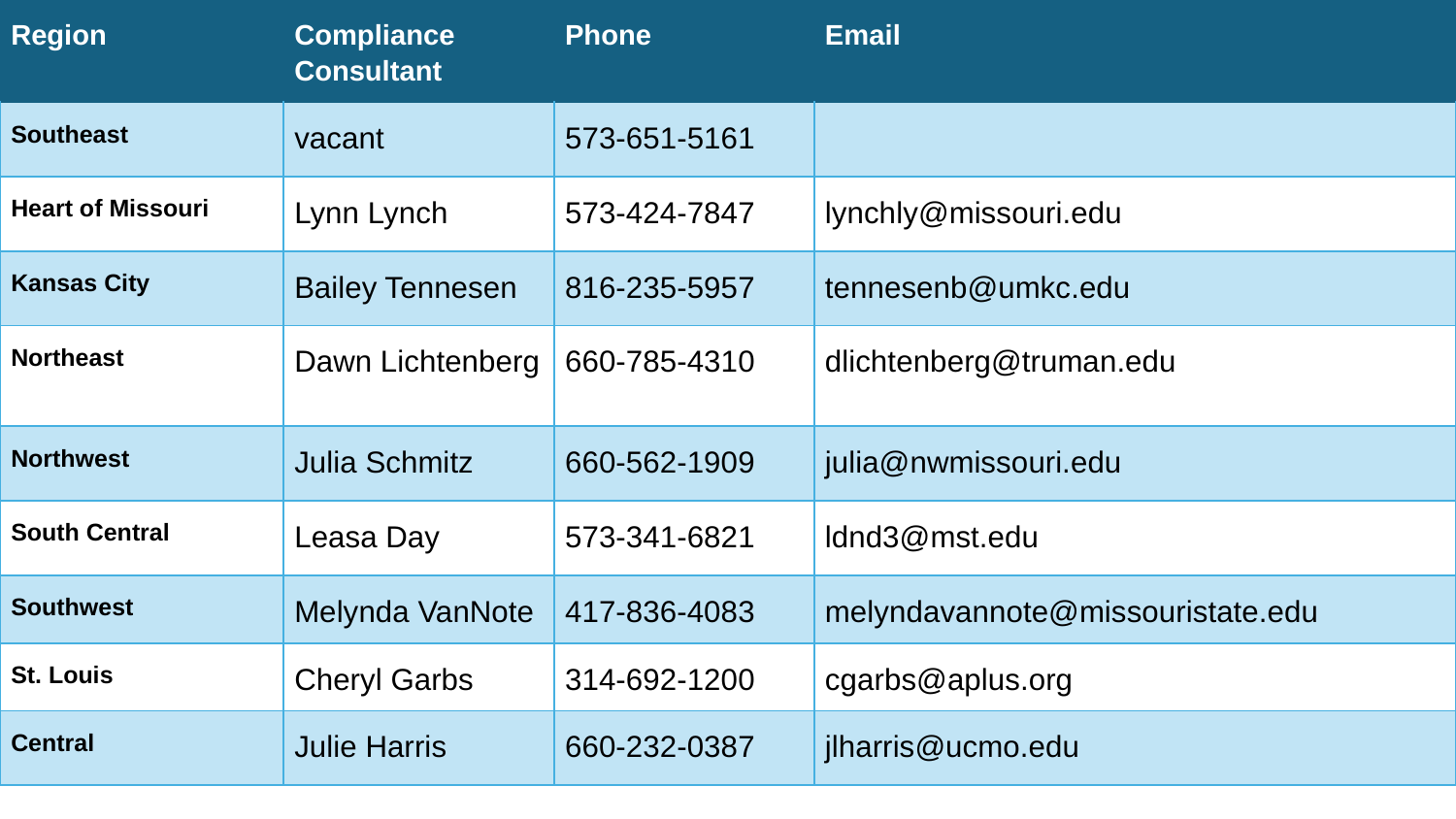

Contact Us
| Region | Compliance Consultant | Phone | Email |
| --- | --- | --- | --- |
| Southeast | vacant | 573-651-5161 |  |
| Heart of Missouri | Lynn Lynch | 573-424-7847 | lynchly@missouri.edu |
| Kansas City | Bailey Tennesen | 816-235-5957 | tennesenb@umkc.edu |
| Northeast | Dawn Lichtenberg | 660-785-4310 | dlichtenberg@truman.edu |
| Northwest | Julia Schmitz | 660-562-1909 | julia@nwmissouri.edu |
| South Central | Leasa Day | 573-341-6821 | ldnd3@mst.edu |
| Southwest | Melynda VanNote | 417-836-4083 | melyndavannote@missouristate.edu |
| St. Louis | Cheryl Garbs | 314-692-1200 | cgarbs@aplus.org |
| Central | Julie Harris | 660-232-0387 | jlharris@ucmo.edu |